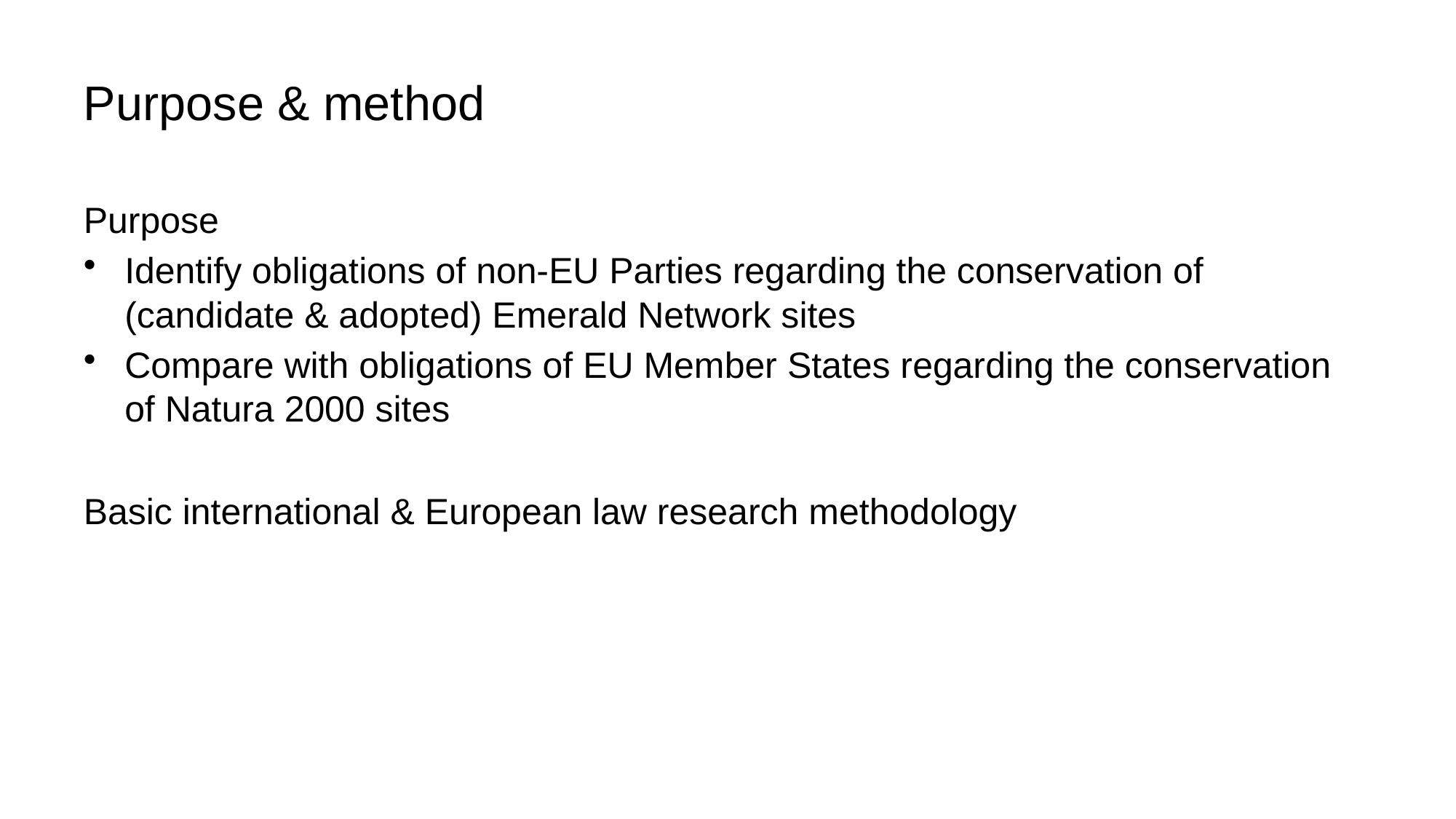

# Purpose & method
Purpose
Identify obligations of non-EU Parties regarding the conservation of (candidate & adopted) Emerald Network sites
Compare with obligations of EU Member States regarding the conservation of Natura 2000 sites

Basic international & European law research methodology